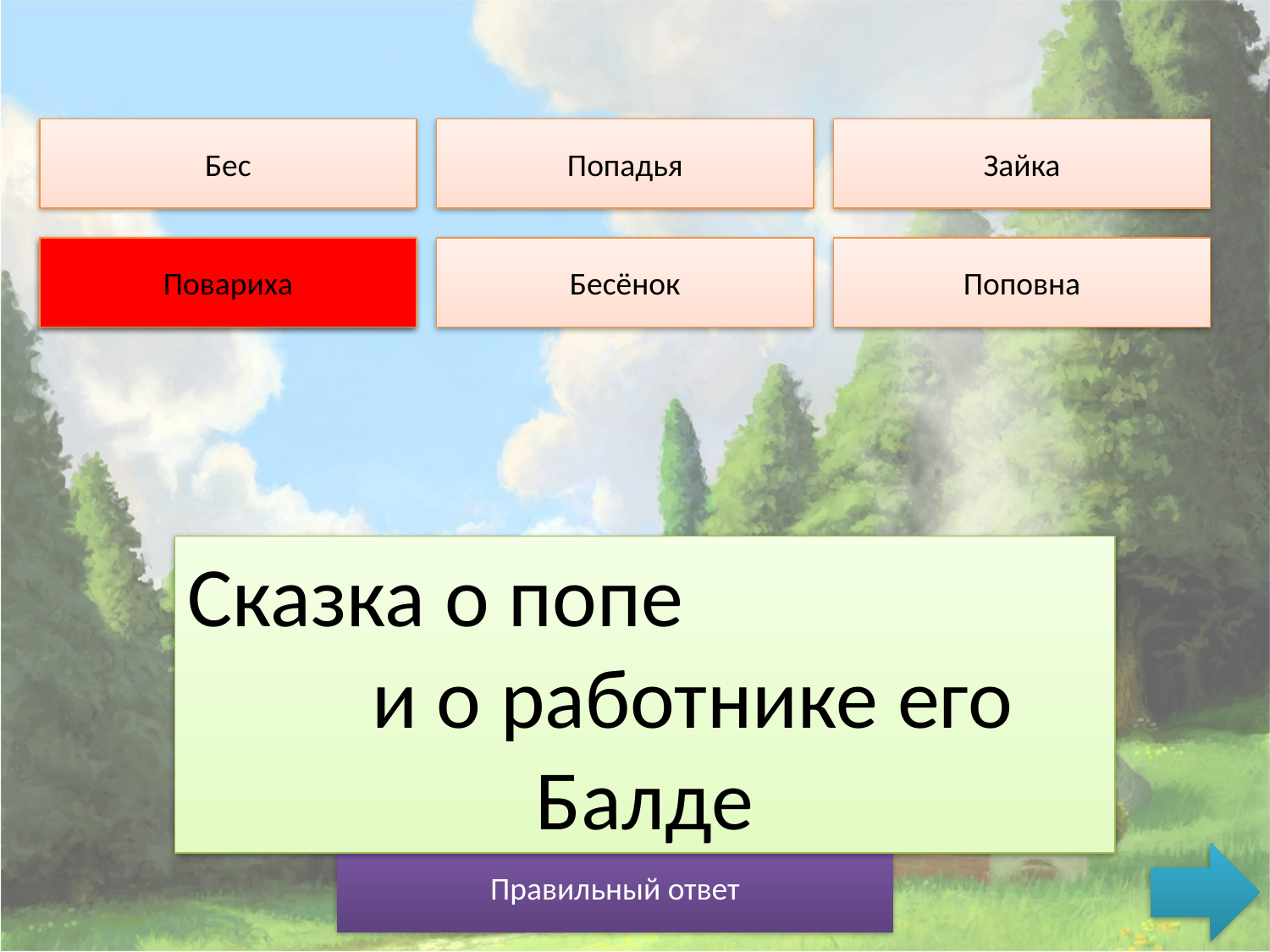

Бес
Попадья
Зайка
Повариха
Повариха
Бесёнок
Поповна
Сказка о попе                            и о работнике его Балде
Правильный ответ